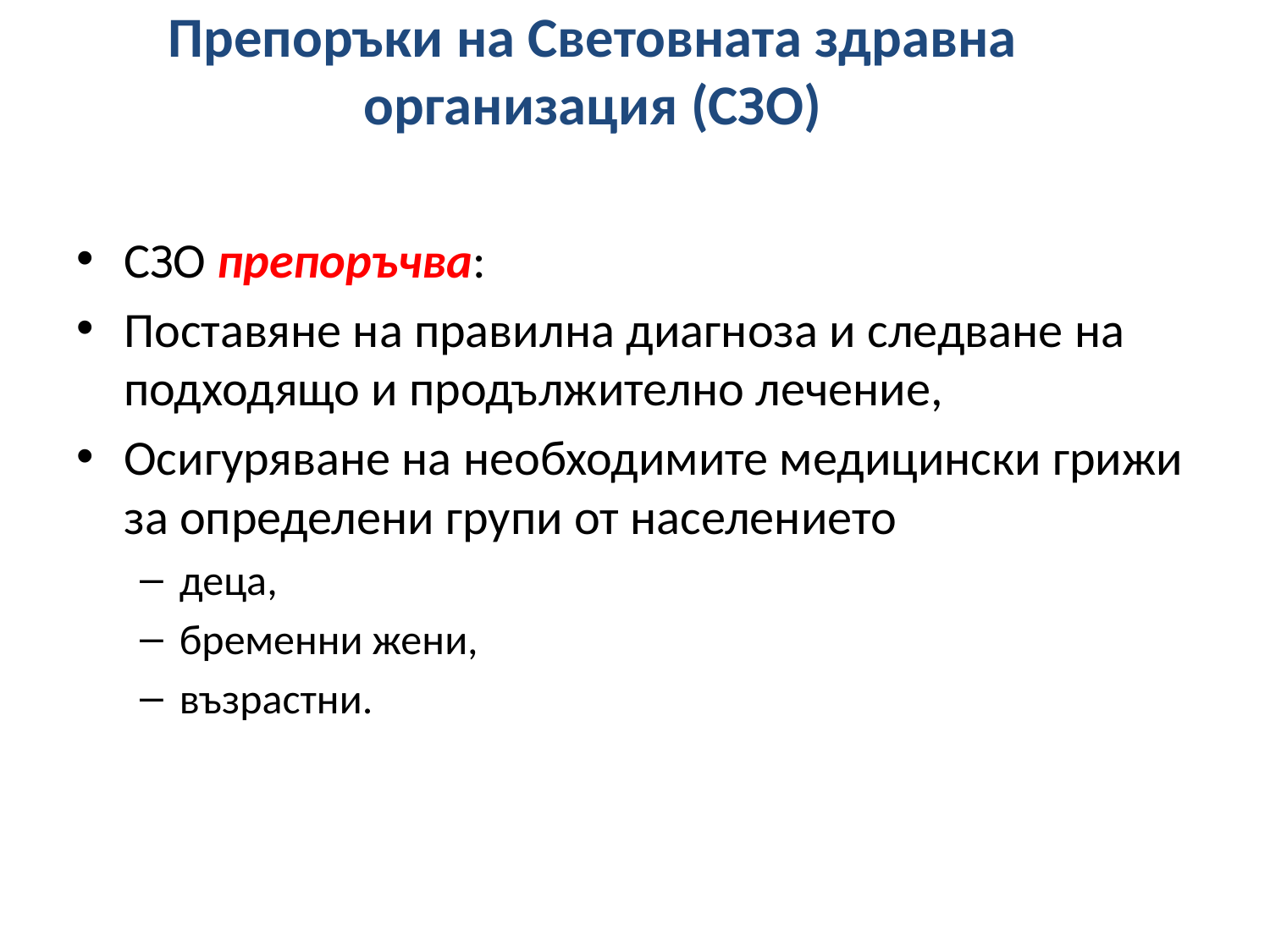

# Препоръки на Световната здравна организация (СЗО)
СЗО препоръчва:
Поставяне на правилна диагноза и следване на подходящо и продължително лечение,
Осигуряване на необходимите медицински грижи за определени групи от населението
деца,
бременни жени,
възрастни.